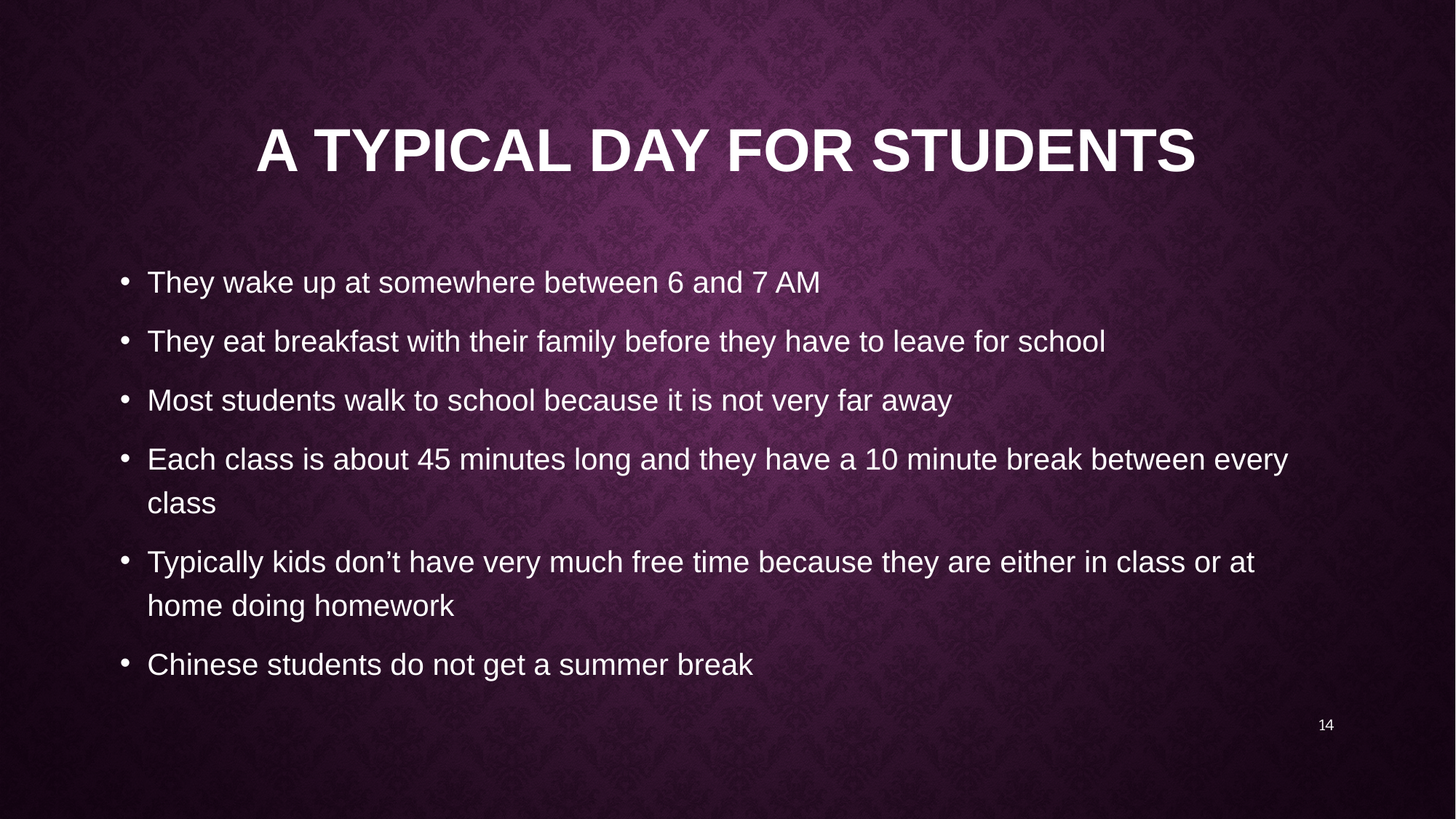

# A typical day for students
They wake up at somewhere between 6 and 7 AM
They eat breakfast with their family before they have to leave for school
Most students walk to school because it is not very far away
Each class is about 45 minutes long and they have a 10 minute break between every class
Typically kids don’t have very much free time because they are either in class or at home doing homework
Chinese students do not get a summer break
14